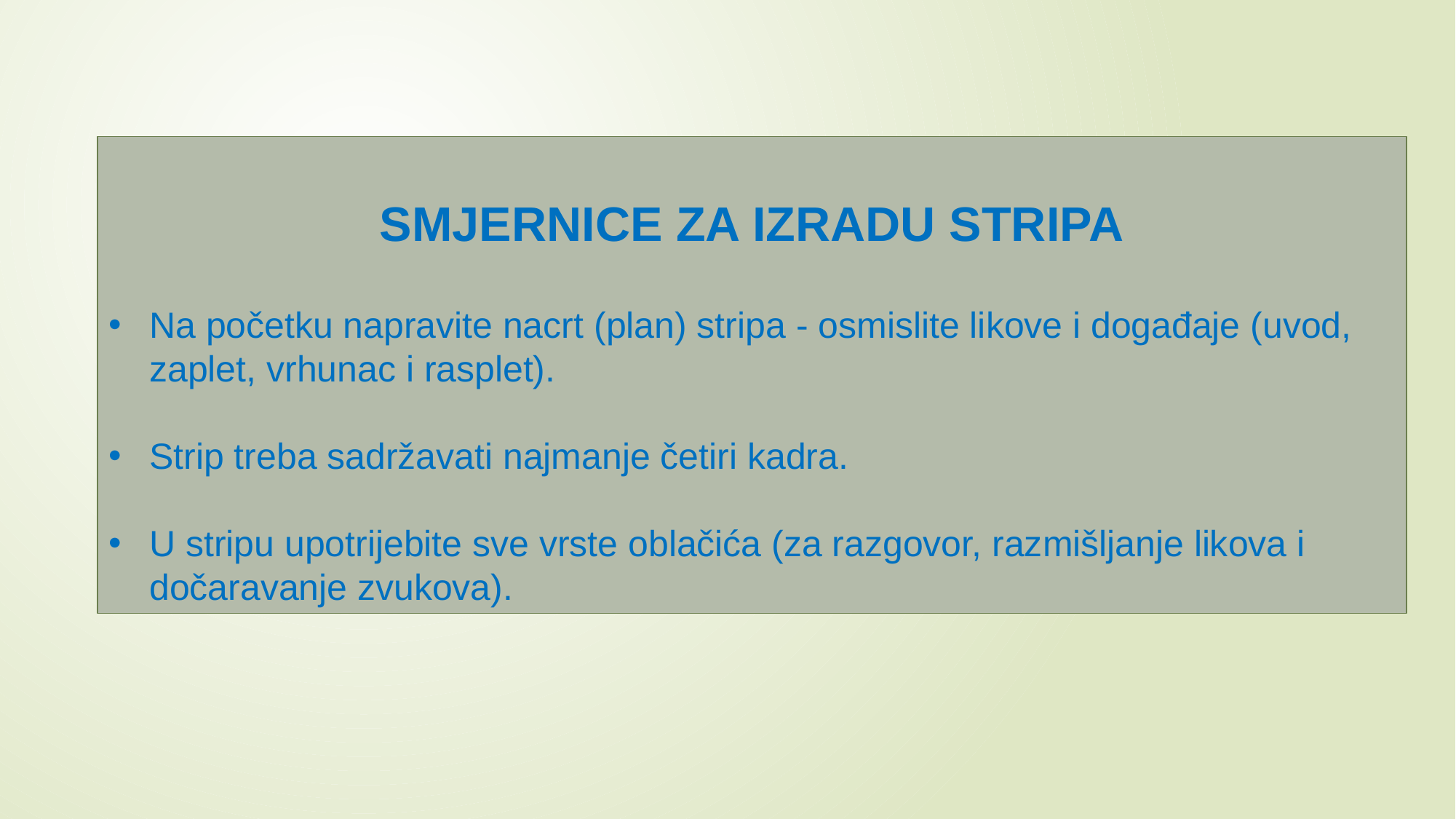

SMJERNICE ZA IZRADU STRIPA

Na početku napravite nacrt (plan) stripa - osmislite likove i događaje (uvod, zaplet, vrhunac i rasplet).

Strip treba sadržavati najmanje četiri kadra.

U stripu upotrijebite sve vrste oblačića (za razgovor, razmišljanje likova i dočaravanje zvukova).